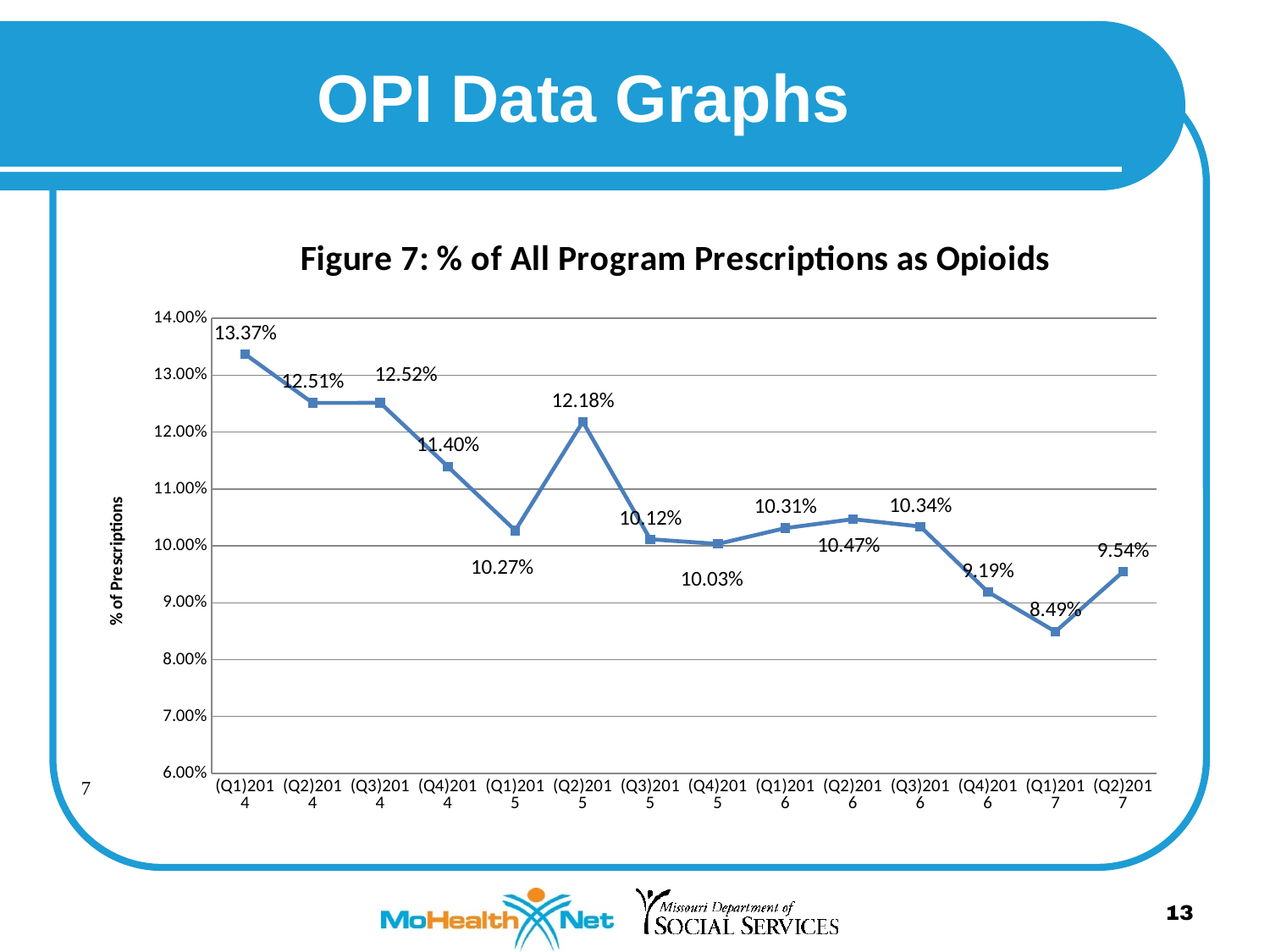

# OPI Data Graphs

### Chart: Figure 7: % of All Program Prescriptions as Opioids

| Category |  |
|---|---|
| (Q1)2014 | 0.13369690550429358 |
| (Q2)2014 | 0.12513526329227814 |
| (Q3)2014 | 0.12516132316732914 |
| (Q4)2014 | 0.11396148668345905 |
| (Q1)2015 | 0.10271292621374334 |
| (Q2)2015 | 0.1218267592161283 |
| (Q3)2015 | 0.10116843178953296 |
| (Q4)2015 | 0.10034939236782597 |
| (Q1)2016 | 0.10312010216678914 |
| (Q2)2016 | 0.10470076558138136 |
| (Q3)2016 | 0.10340110683172722 |
| (Q4)2016 | 0.09191036521428793 |
| (Q1)2017 | 0.08492744992975142 |
| (Q2)2017 | 0.09544147217067092 |
13